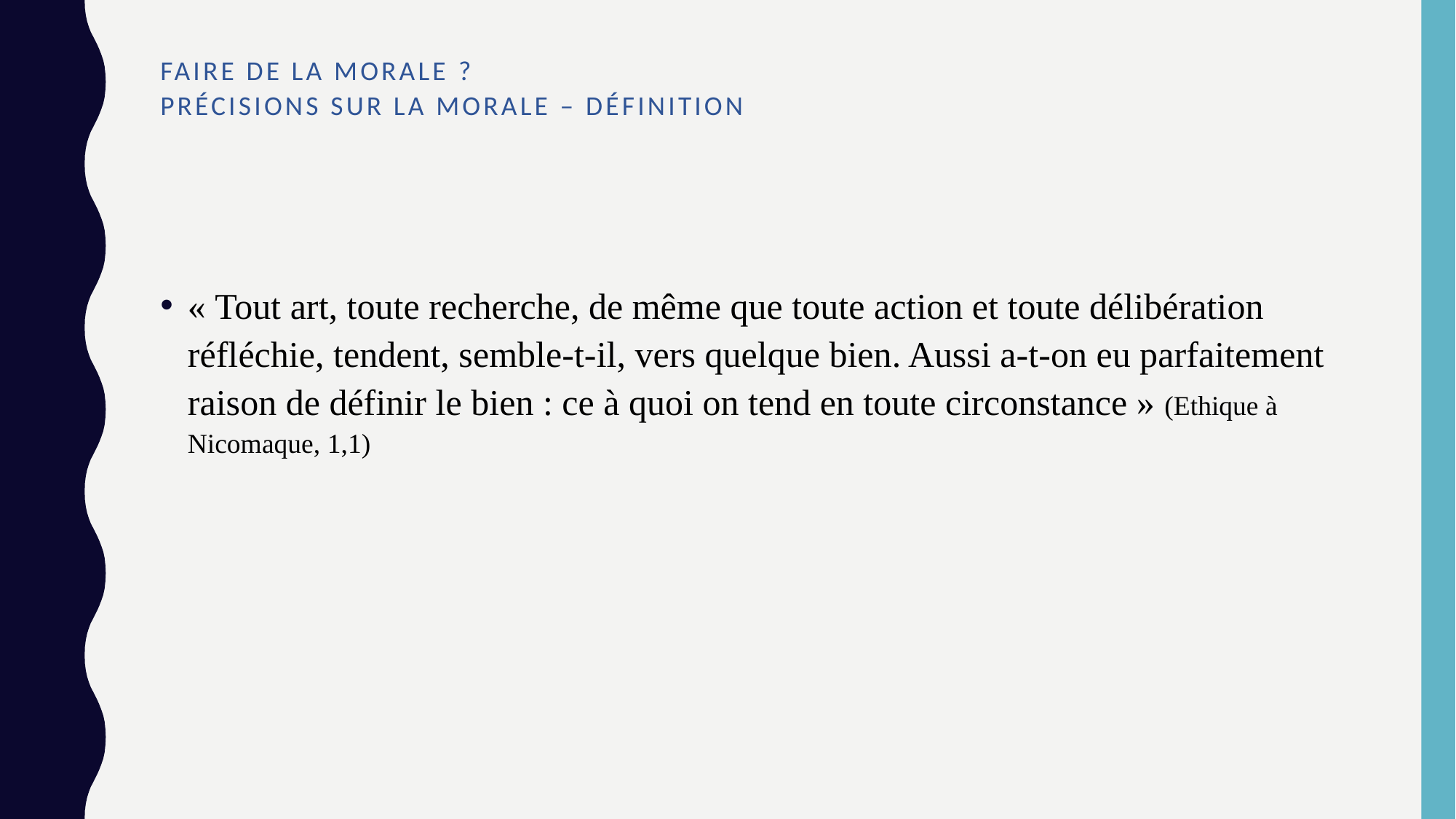

# Faire de la morale ? Précisions sur la morale – définition
« Tout art, toute recherche, de même que toute action et toute délibération réfléchie, tendent, semble-t-il, vers quelque bien. Aussi a-t-on eu parfaitement raison de définir le bien : ce à quoi on tend en toute circonstance » (Ethique à Nicomaque, 1,1)